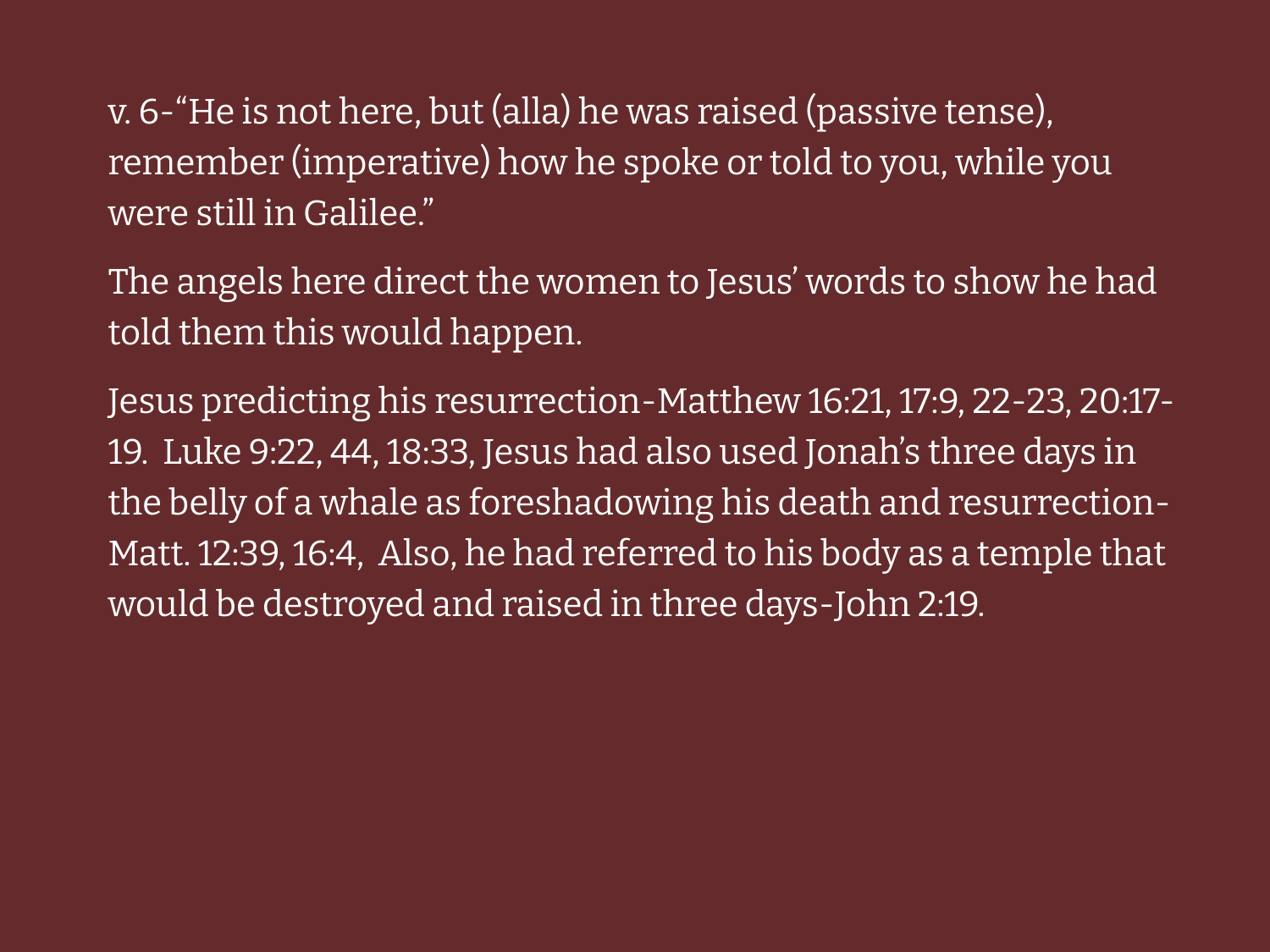

v. 6-“He is not here, but (alla) he was raised (passive tense), remember (imperative) how he spoke or told to you, while you were still in Galilee.”
The angels here direct the women to Jesus’ words to show he had told them this would happen.
Jesus predicting his resurrection-Matthew 16:21, 17:9, 22-23, 20:17-19.  Luke 9:22, 44, 18:33, Jesus had also used Jonah’s three days in the belly of a whale as foreshadowing his death and resurrection-Matt. 12:39, 16:4,  Also, he had referred to his body as a temple that would be destroyed and raised in three days-John 2:19.